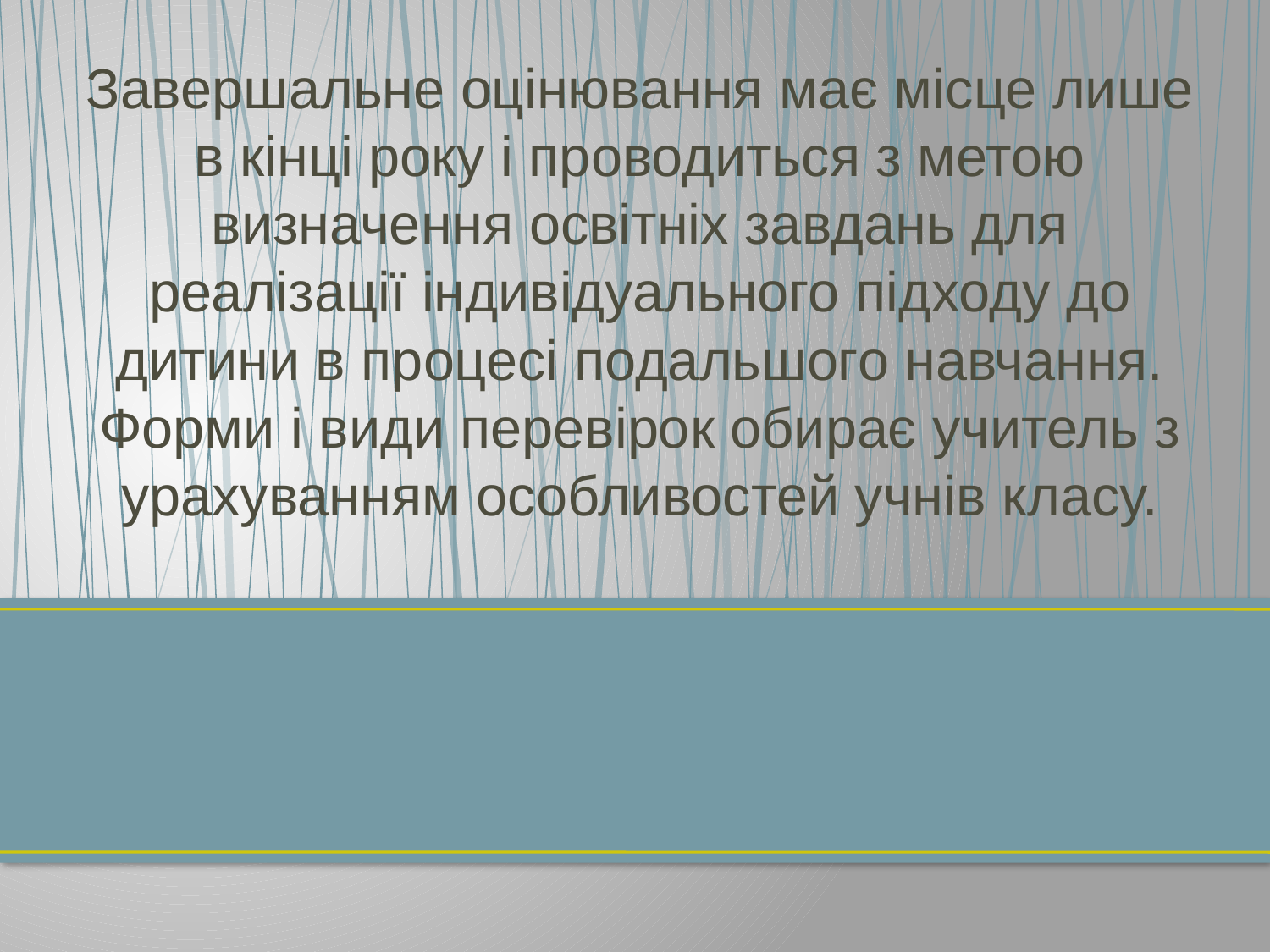

Завершальне оцінювання має місце лише в кінці року і проводиться з метою визначення освітніх завдань для реалізації індивідуального підходу до дитини в процесі подальшого навчання. Форми і види перевірок обирає учитель з урахуванням особливостей учнів класу.